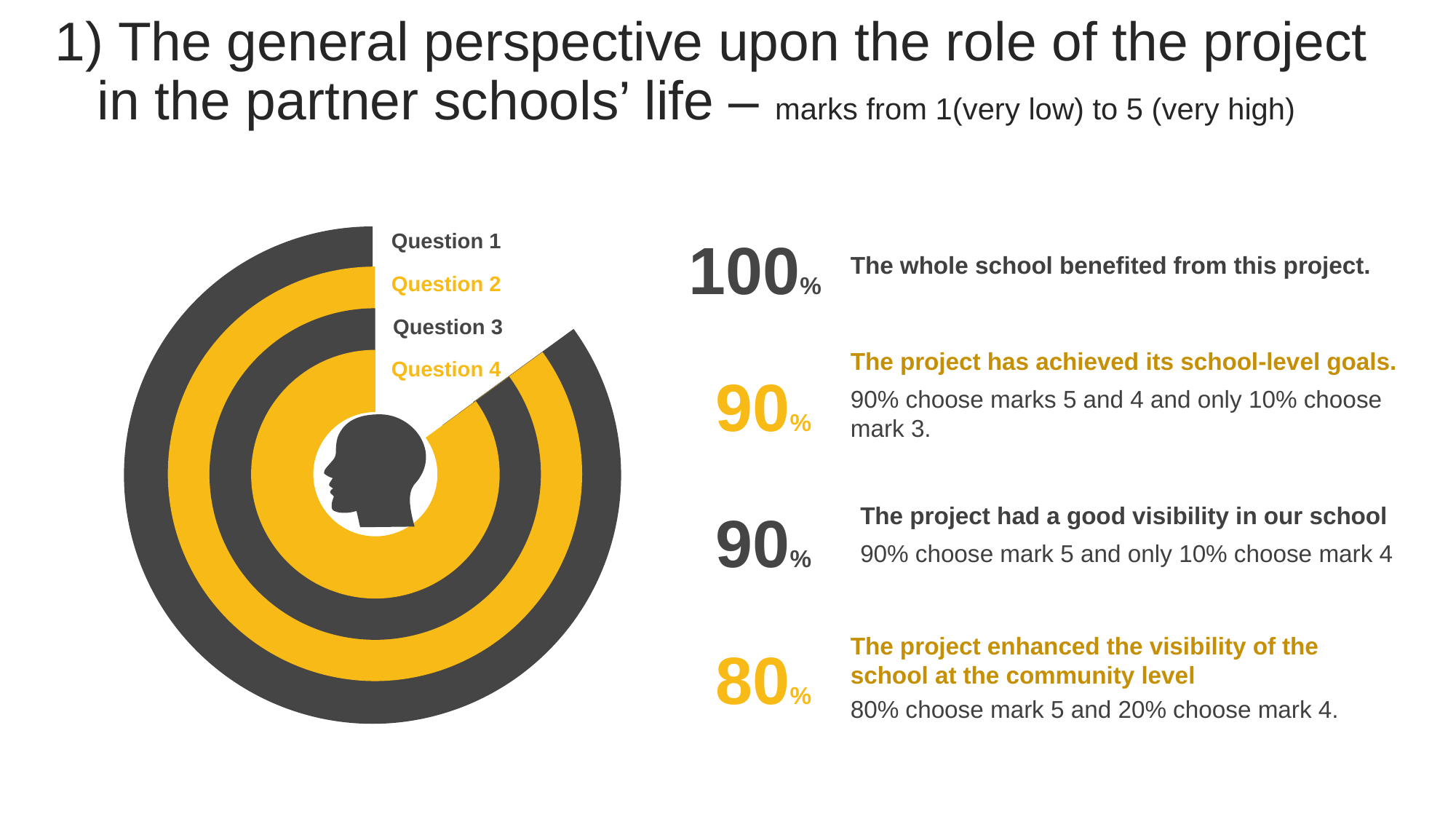

1) The general perspective upon the role of the project in the partner schools’ life – marks from 1(very low) to 5 (very high)

### Chart

| Category | Sales |
|---|---|
| 1st Qtr | 15.0 |
| 2nd Qtr | 85.0 |
Question 1
100%
The whole school benefited from this project.

### Chart

| Category | Sales |
|---|---|
| 1st Qtr | 15.0 |
| 2nd Qtr | 85.0 |
Question 2

### Chart

| Category | Sales |
|---|---|
| 1st Qtr | 15.0 |
| 2nd Qtr | 85.0 |
Question 3
The project has achieved its school-level goals.
90% choose marks 5 and 4 and only 10% choose mark 3.

### Chart

| Category | Sales |
|---|---|
| 1st Qtr | 15.0 |
| 2nd Qtr | 85.0 |
Question 4
90%

The project had a good visibility in our school
90% choose mark 5 and only 10% choose mark 4
90%
The project enhanced the visibility of the school at the community level
80% choose mark 5 and 20% choose mark 4.
80%